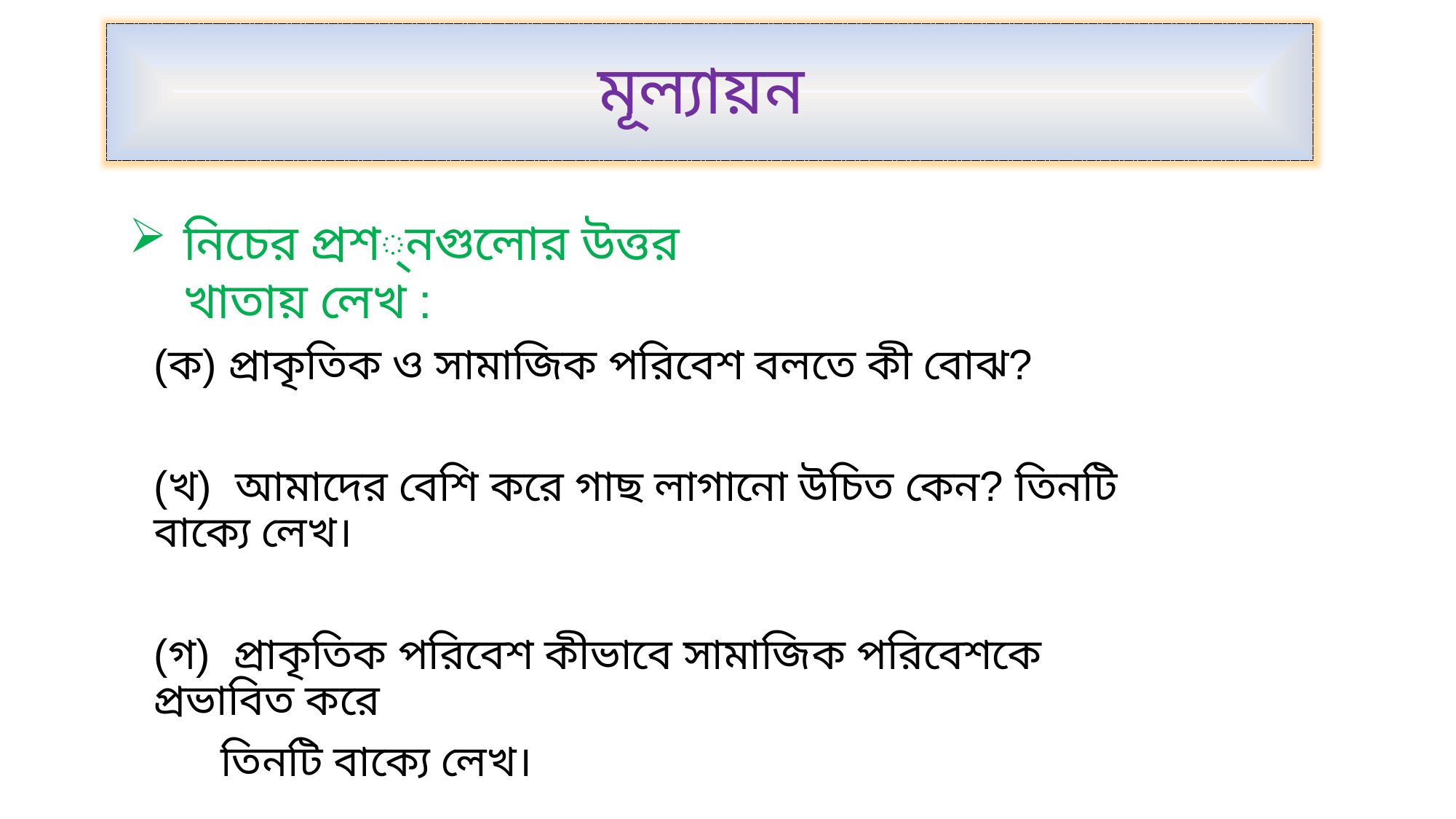

মূল্যায়ন
নিচের প্রশ্নগুলোর উত্তর খাতায় লেখ :

(ক) প্রাকৃতিক ও সামাজিক পরিবেশ বলতে কী বোঝ?

(খ)  আমাদের বেশি করে গাছ লাগানো উচিত কেন? তিনটি বাক্যে লেখ।

(গ)  প্রাকৃতিক পরিবেশ কীভাবে সামাজিক পরিবেশকে প্রভাবিত করে
      তিনটি বাক্যে লেখ।